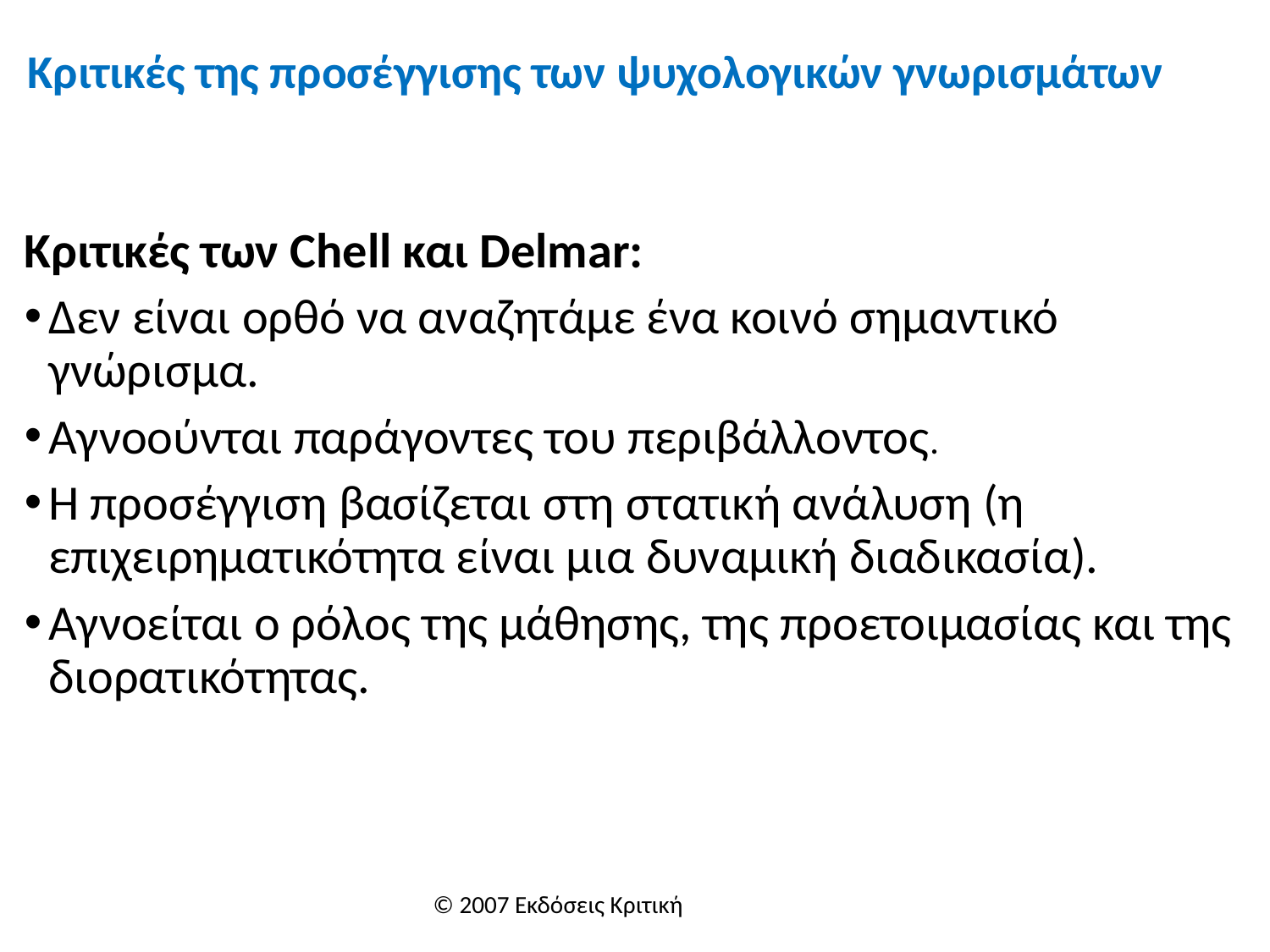

# Κριτικές της προσέγγισης των ψυχολογικών γνωρισμάτων

Κριτικές των Chell και Delmar:
Δεν είναι ορθό να αναζητάμε ένα κοινό σημαντικό γνώρισμα.
Αγνοούνται παράγοντες του περιβάλλοντος.
Η προσέγγιση βασίζεται στη στατική ανάλυση (η επιχειρηματικότητα είναι μια δυναμική διαδικασία).
Αγνοείται ο ρόλος της μάθησης, της προετοιμασίας και της διορατικότητας.

© 2007 Εκδόσεις Κριτική